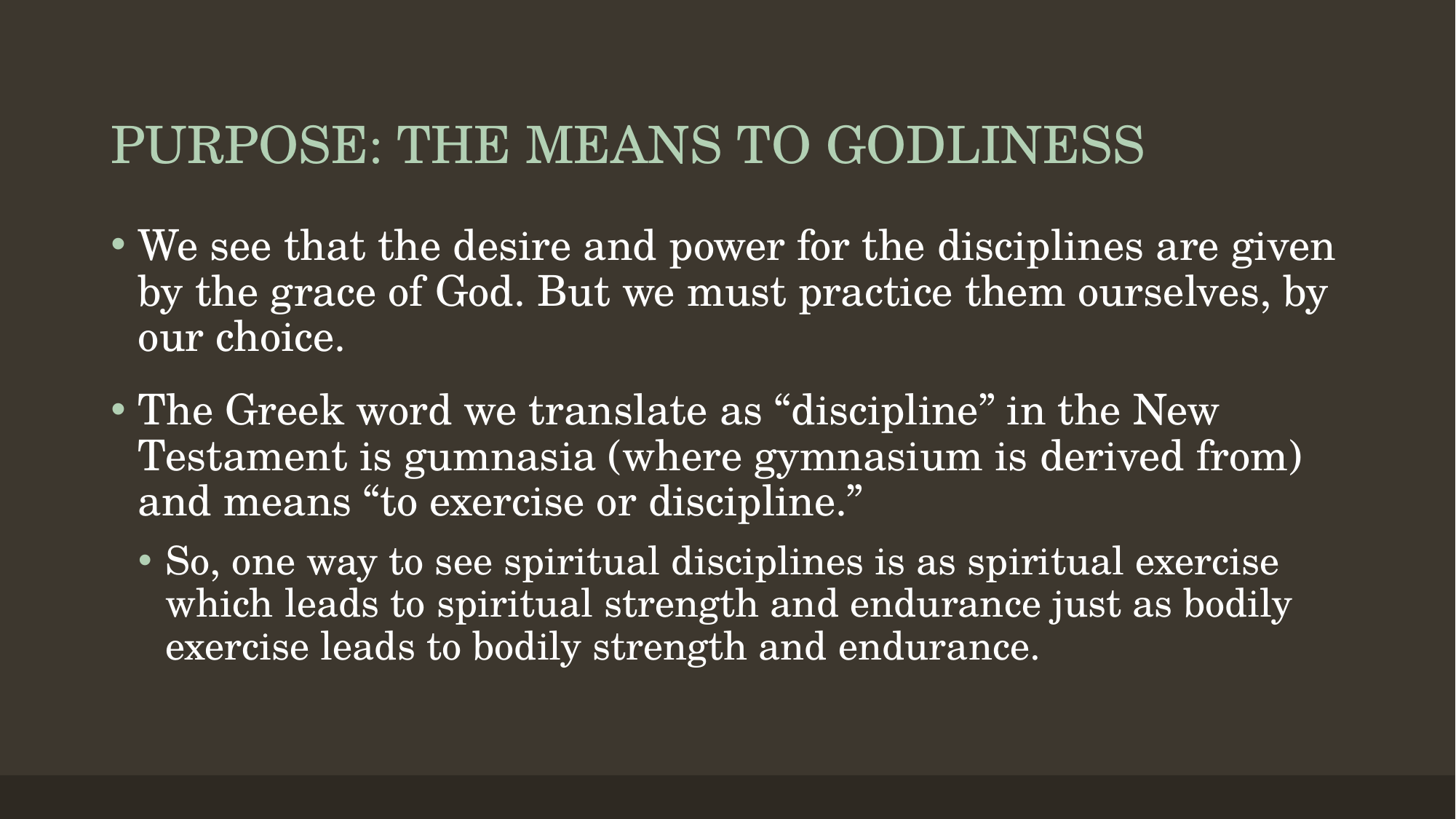

# PURPOSE: THE MEANS TO GODLINESS
We see that the desire and power for the disciplines are given by the grace of God. But we must practice them ourselves, by our choice.
The Greek word we translate as “discipline” in the New Testament is gumnasia (where gymnasium is derived from) and means “to exercise or discipline.”
So, one way to see spiritual disciplines is as spiritual exercise which leads to spiritual strength and endurance just as bodily exercise leads to bodily strength and endurance.